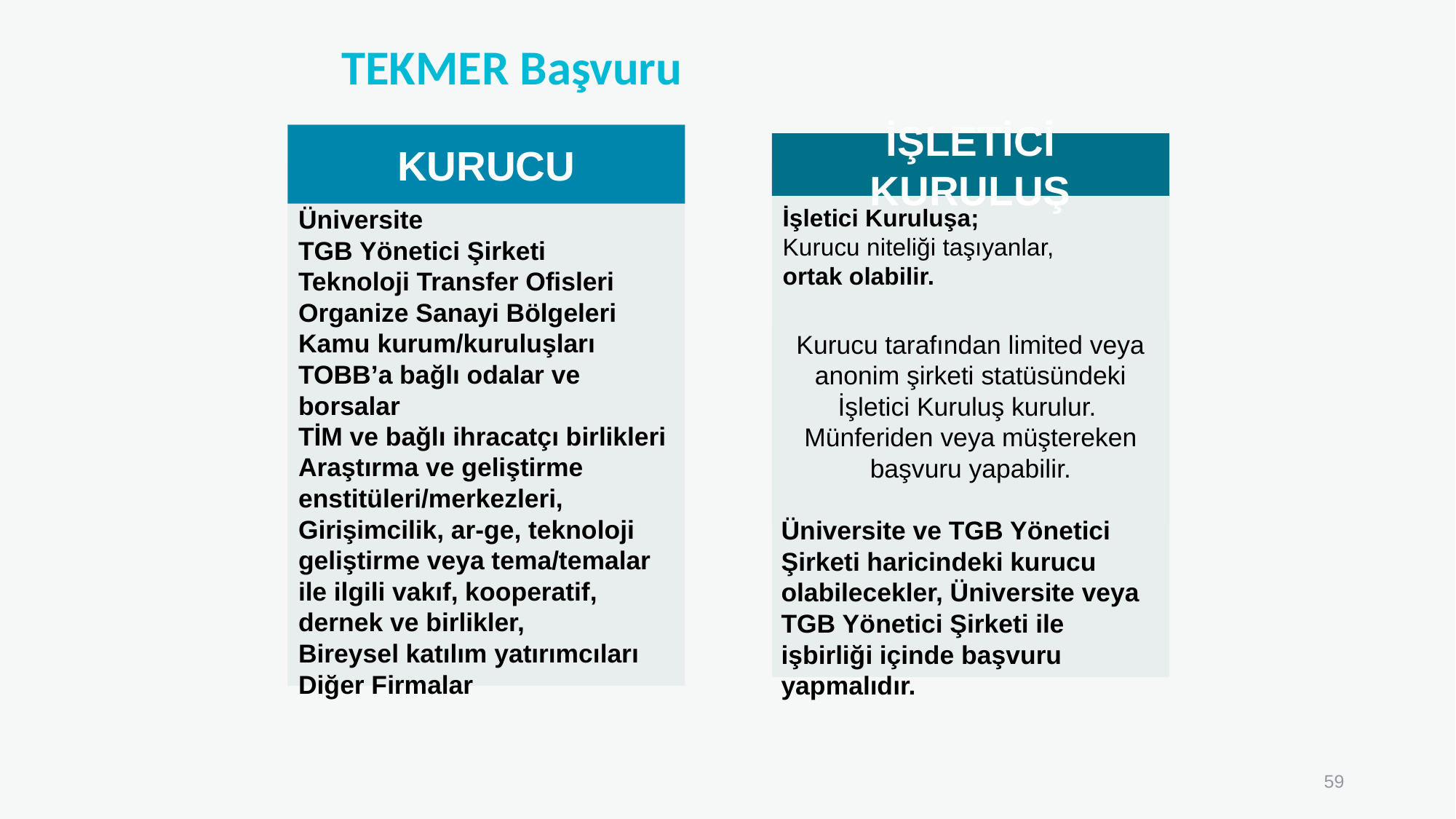

# TEKMER Başvuru
KURUCU

Üniversite
TGB Yönetici Şirketi
Teknoloji Transfer Ofisleri
Organize Sanayi Bölgeleri
Kamu kurum/kuruluşları
TOBB’a bağlı odalar ve borsalar
TİM ve bağlı ihracatçı birlikleri
Araştırma ve geliştirme enstitüleri/merkezleri,
Girişimcilik, ar-ge, teknoloji geliştirme veya tema/temalar ile ilgili vakıf, kooperatif, dernek ve birlikler,
Bireysel katılım yatırımcıları
Diğer Firmalar

İŞLETİCİ KURULUŞ

İşletici Kuruluşa;
Kurucu niteliği taşıyanlar,
ortak olabilir.
Kurucu tarafından limited veya anonim şirketi statüsündeki İşletici Kuruluş kurulur.
Münferiden veya müştereken başvuru yapabilir.

Üniversite ve TGB Yönetici Şirketi haricindeki kurucu olabilecekler, Üniversite veya TGB Yönetici Şirketi ile işbirliği içinde başvuru yapmalıdır.

59